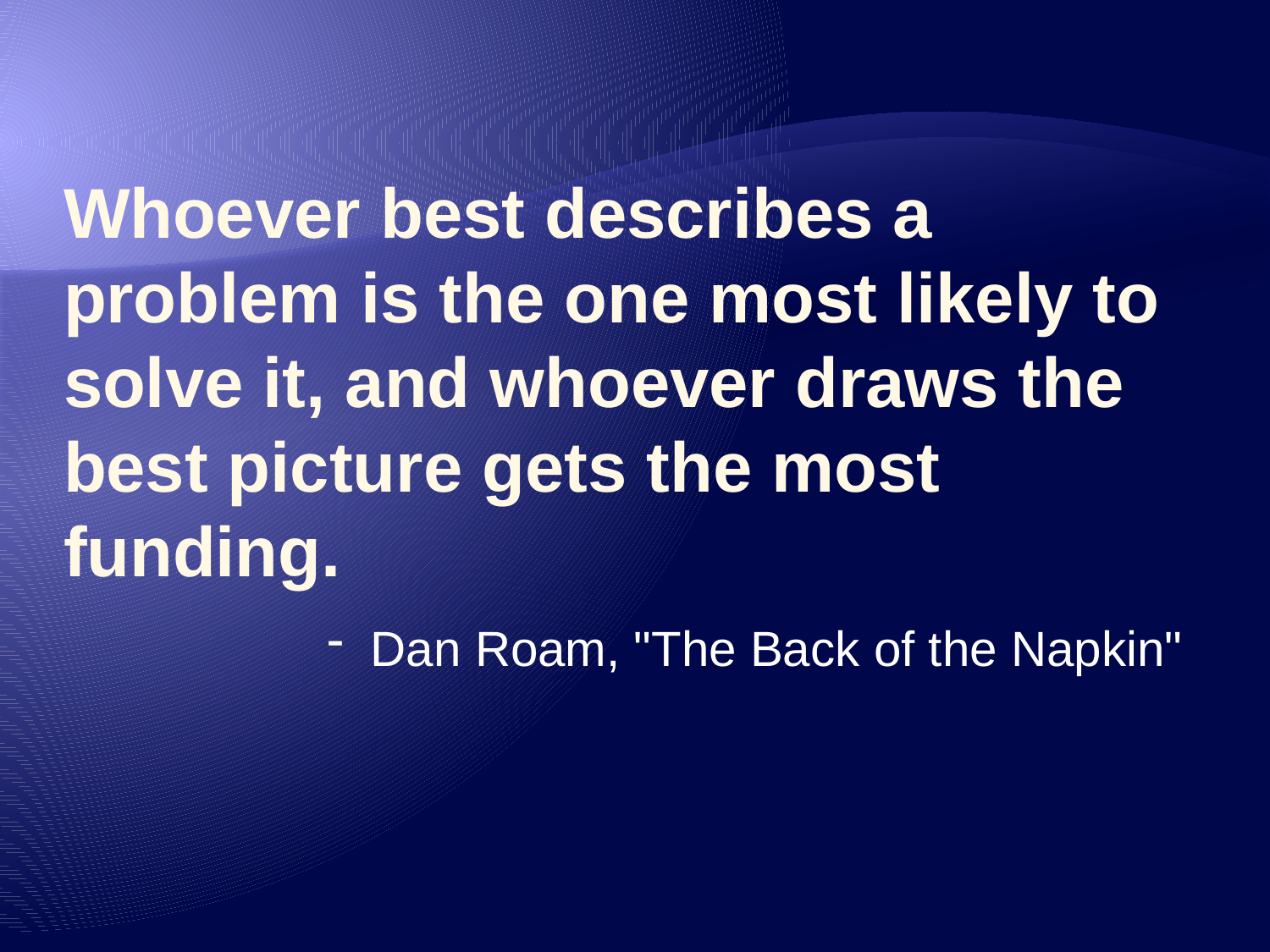

# Whoever best describes a problem is the one most likely to solve it, and whoever draws the best picture gets the most funding.
 Dan Roam, "The Back of the Napkin"